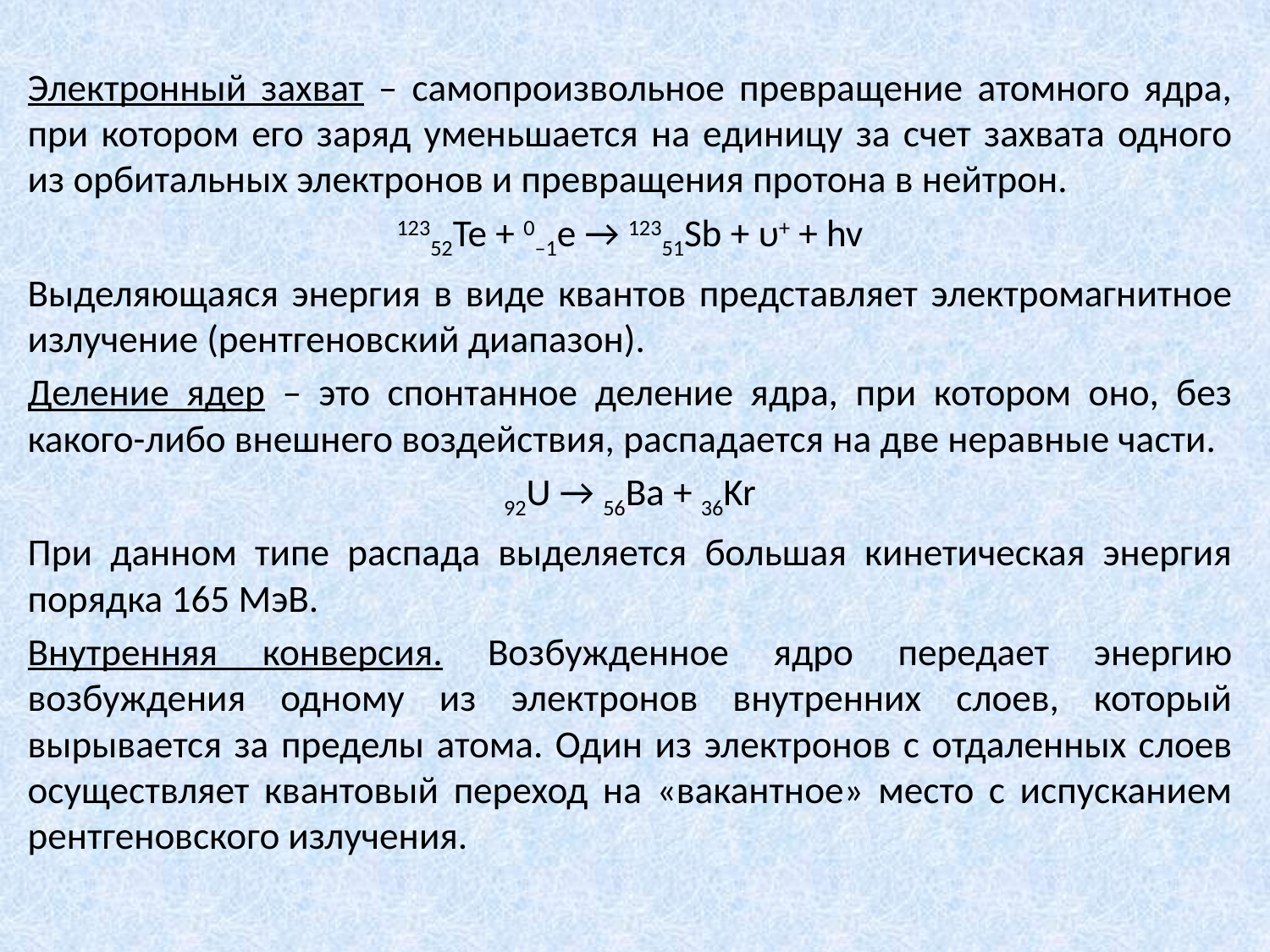

#
Электронный захват – самопроизвольное превращение атомного ядра, при котором его заряд уменьшается на единицу за счет захвата одного из орбитальных электронов и превращения протона в нейтрон.
12352Те + 0–1е → 12351Sb + υ+ + hv
Выделяющаяся энергия в виде квантов представляет электромагнитное излучение (рентгеновский диапазон).
Деление ядер – это спонтанное деление ядра, при котором оно, без какого-либо внешнего воздействия, распадается на две неравные части.
92U → 56Ba + 36Kr
При данном типе распада выделяется большая кинетическая энергия порядка 165 МэВ.
Внутренняя конверсия. Возбужденное ядро передает энергию возбуждения одному из электронов внутренних слоев, который вырывается за пределы атома. Один из электронов с отдаленных слоев осуществляет квантовый переход на «вакантное» место с испусканием рентгеновского излучения.